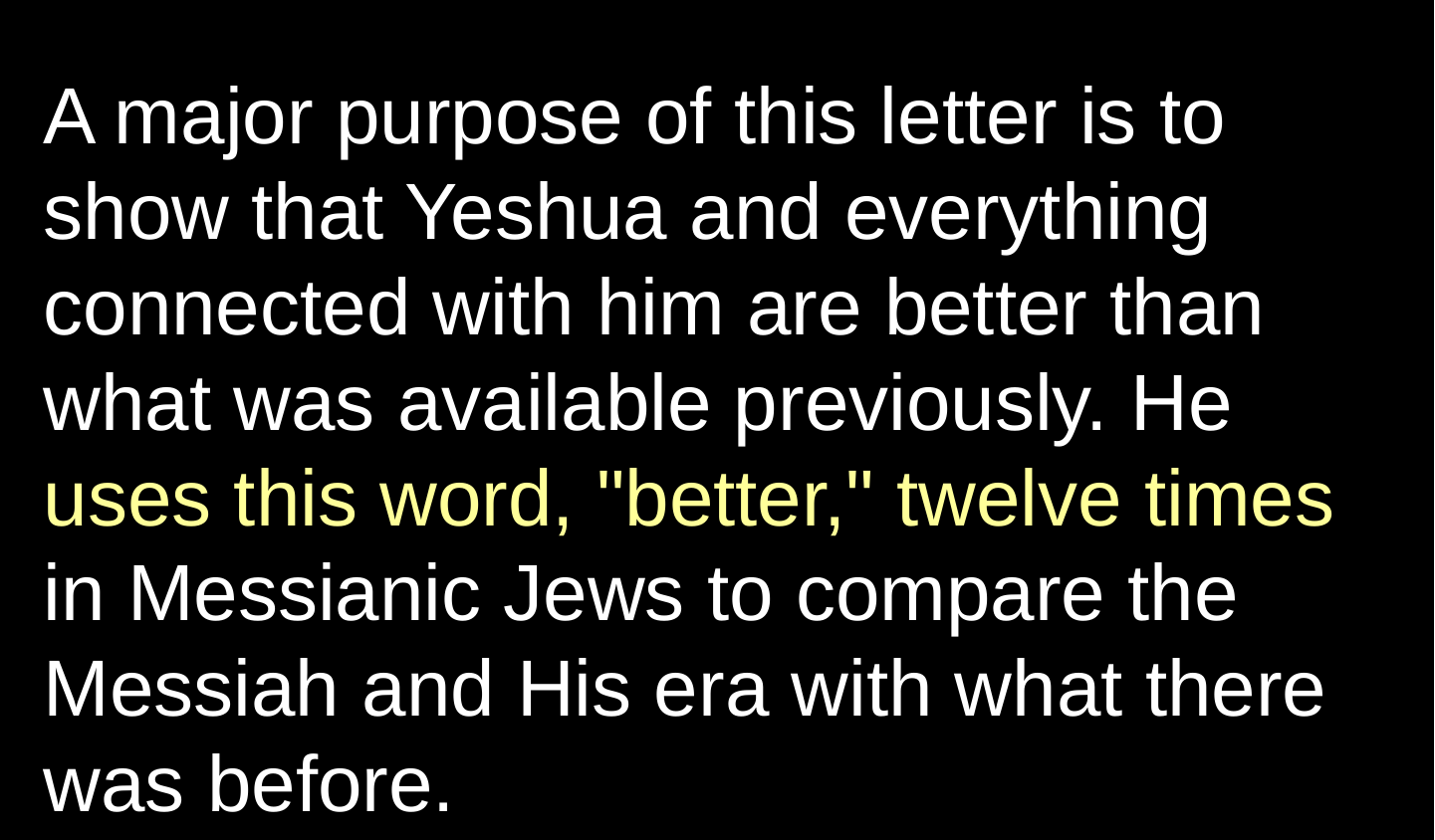

A major purpose of this letter is to show that Yeshua and everything connected with him are better than what was available previously. He uses this word, "better," twelve times in Messianic Jews to compare the Messiah and His era with what there was before.